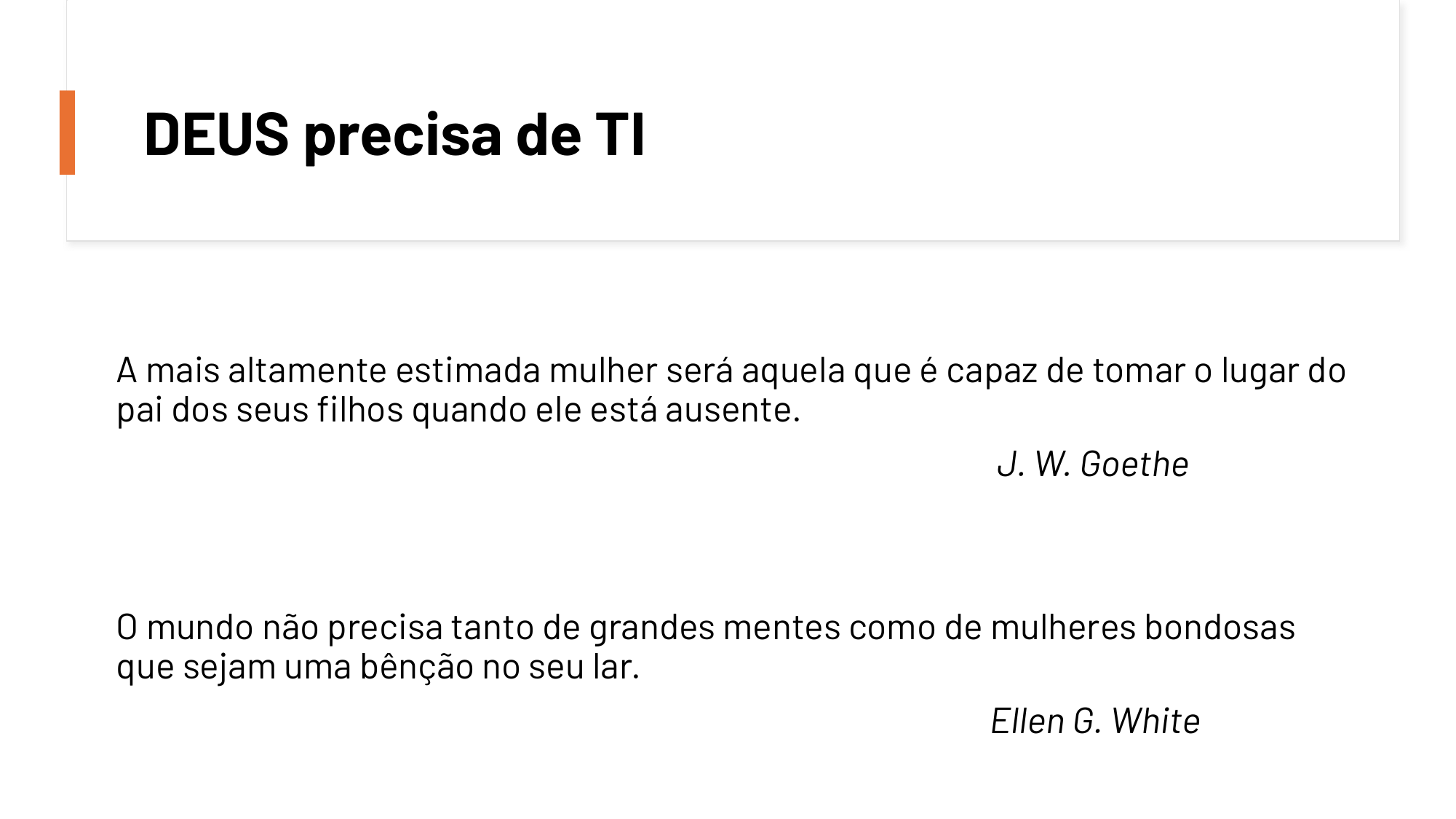

# DEUS precisa de TI

A mais altamente estimada mulher será aquela que é capaz de tomar o lugar do pai dos seus filhos quando ele está ausente.
						 		 J. W. Goethe

O mundo não precisa tanto de grandes mentes como de mulheres bondosas que sejam uma bênção no seu lar.
								Ellen G. White